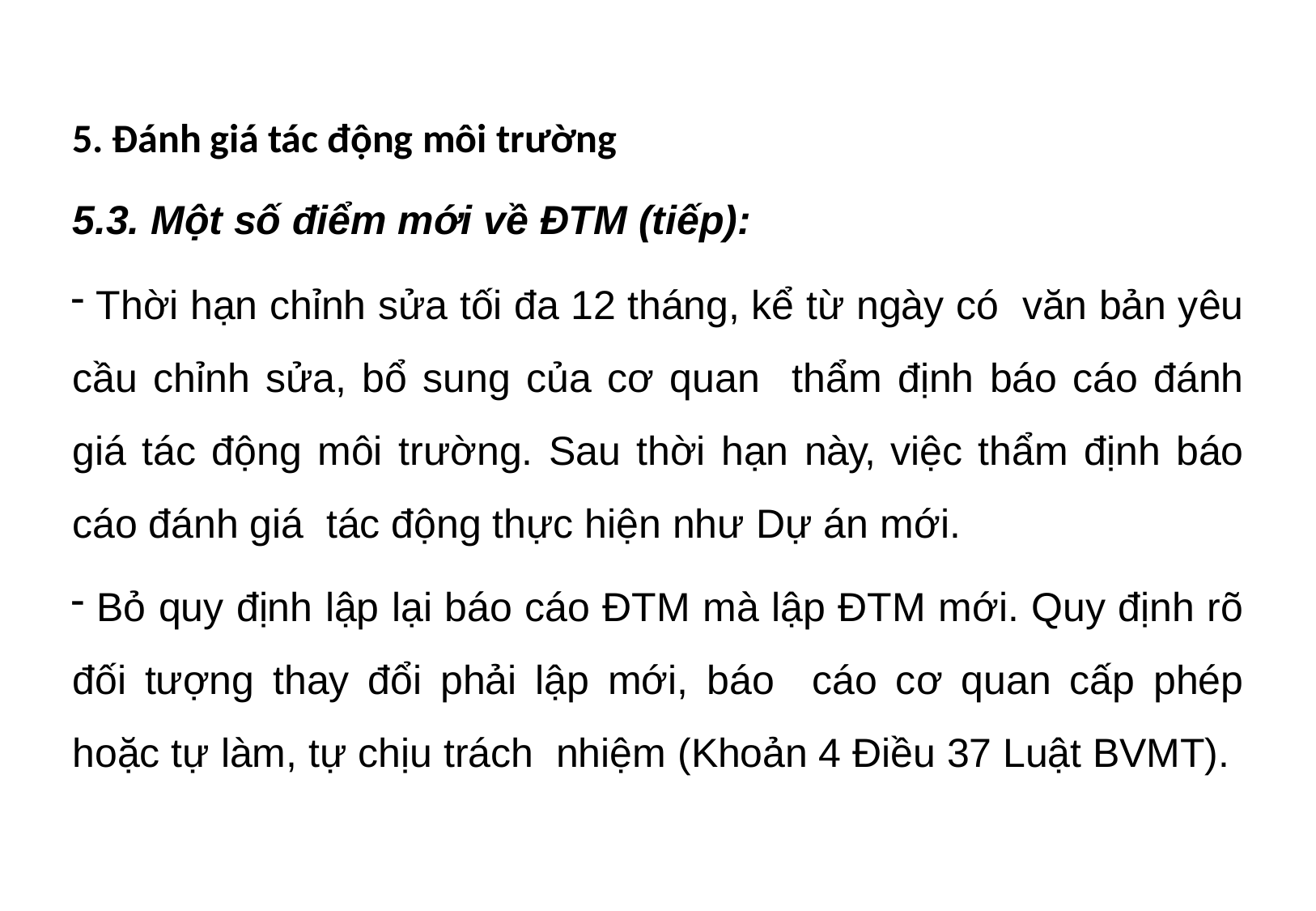

5. Đánh giá tác động môi trường
# 5.3. Một số điểm mới về ĐTM (tiếp):
 Thời hạn chỉnh sửa tối đa 12 tháng, kể từ ngày có  văn bản yêu cầu chỉnh sửa, bổ sung của cơ quan  thẩm định báo cáo đánh giá tác động môi trường. Sau thời hạn này, việc thẩm định báo cáo đánh giá  tác động thực hiện như Dự án mới.
 Bỏ quy định lập lại báo cáo ĐTM mà lập ĐTM mới. Quy định rõ đối tượng thay đổi phải lập mới, báo  cáo cơ quan cấp phép hoặc tự làm, tự chịu trách  nhiệm (Khoản 4 Điều 37 Luật BVMT).